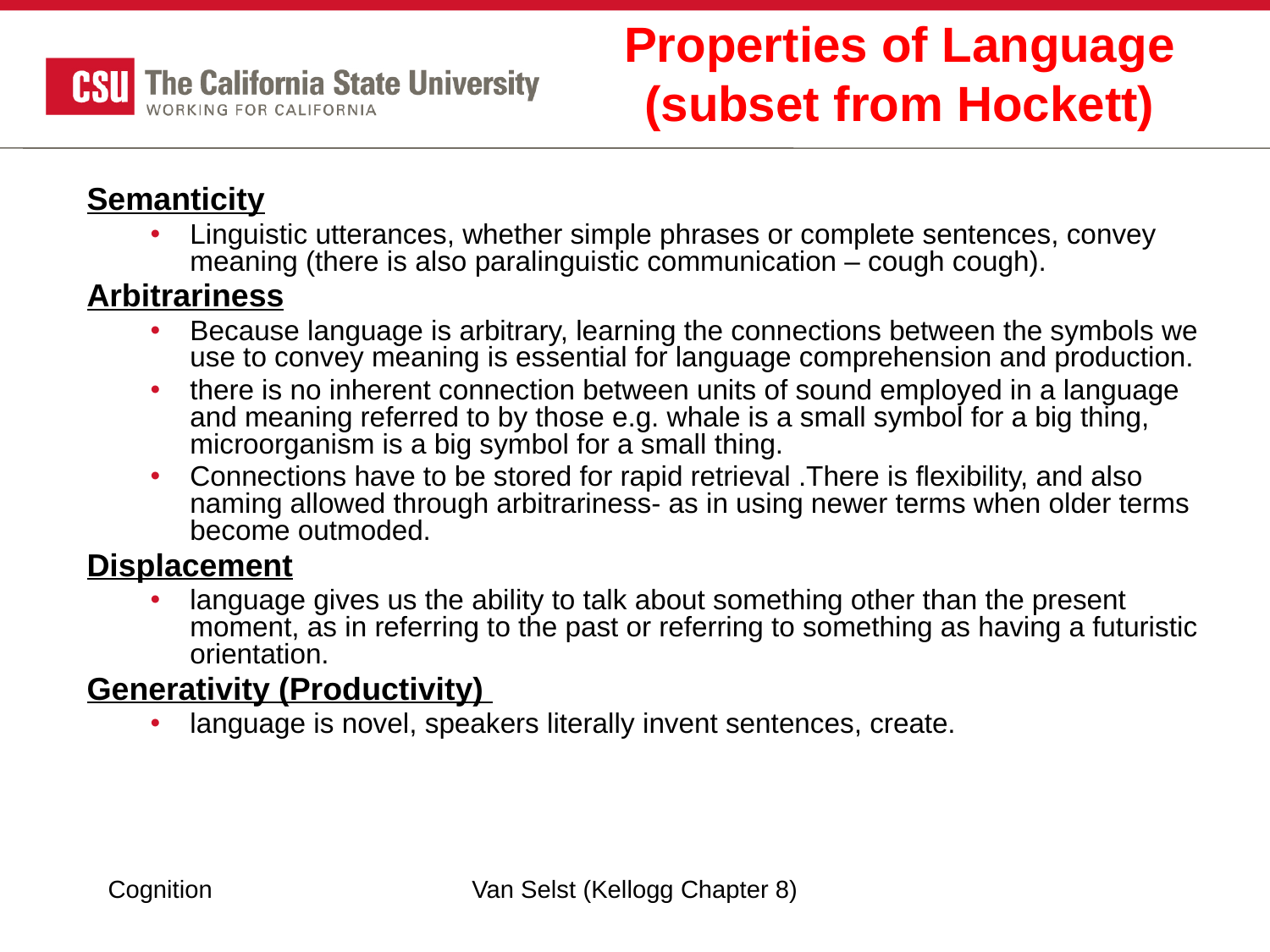

# Properties of Language (subset from Hockett)
Semanticity
Linguistic utterances, whether simple phrases or complete sentences, convey meaning (there is also paralinguistic communication – cough cough).
Arbitrariness
Because language is arbitrary, learning the connections between the symbols we use to convey meaning is essential for language comprehension and production.
there is no inherent connection between units of sound employed in a language and meaning referred to by those e.g. whale is a small symbol for a big thing, microorganism is a big symbol for a small thing.
Connections have to be stored for rapid retrieval .There is flexibility, and also naming allowed through arbitrariness- as in using newer terms when older terms become outmoded.
Displacement
language gives us the ability to talk about something other than the present moment, as in referring to the past or referring to something as having a futuristic orientation.
Generativity (Productivity)
language is novel, speakers literally invent sentences, create.
Cognition
Van Selst (Kellogg Chapter 8)